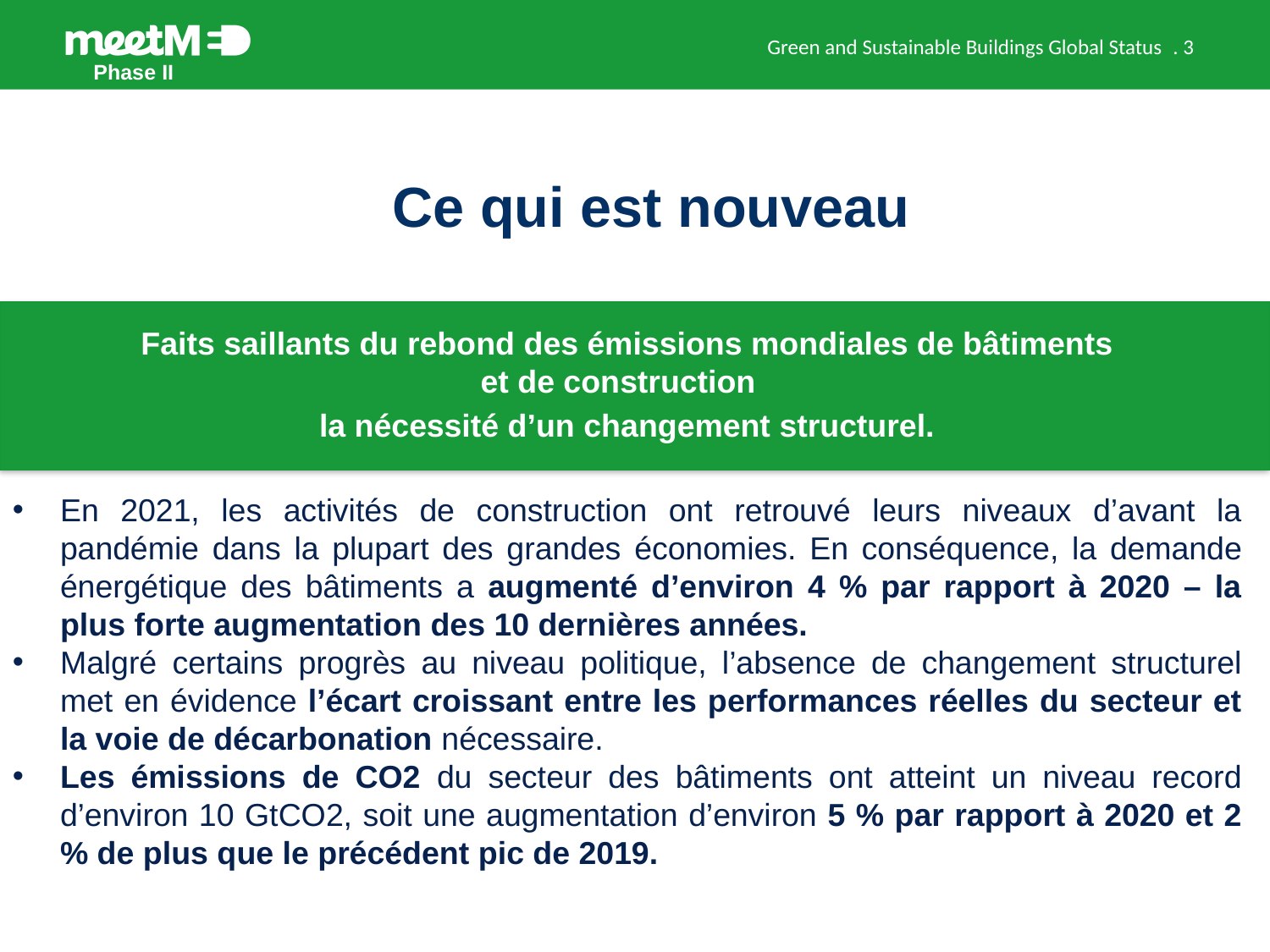

Green and Sustainable Buildings Global Status
# Ce qui est nouveau

Faits saillants du rebond des émissions mondiales de bâtiments et de construction
la nécessité d’un changement structurel.
En 2021, les activités de construction ont retrouvé leurs niveaux d’avant la pandémie dans la plupart des grandes économies. En conséquence, la demande énergétique des bâtiments a augmenté d’environ 4 % par rapport à 2020 – la plus forte augmentation des 10 dernières années.
Malgré certains progrès au niveau politique, l’absence de changement structurel met en évidence l’écart croissant entre les performances réelles du secteur et la voie de décarbonation nécessaire.
Les émissions de CO2 du secteur des bâtiments ont atteint un niveau record d’environ 10 GtCO2, soit une augmentation d’environ 5 % par rapport à 2020 et 2 % de plus que le précédent pic de 2019.

3